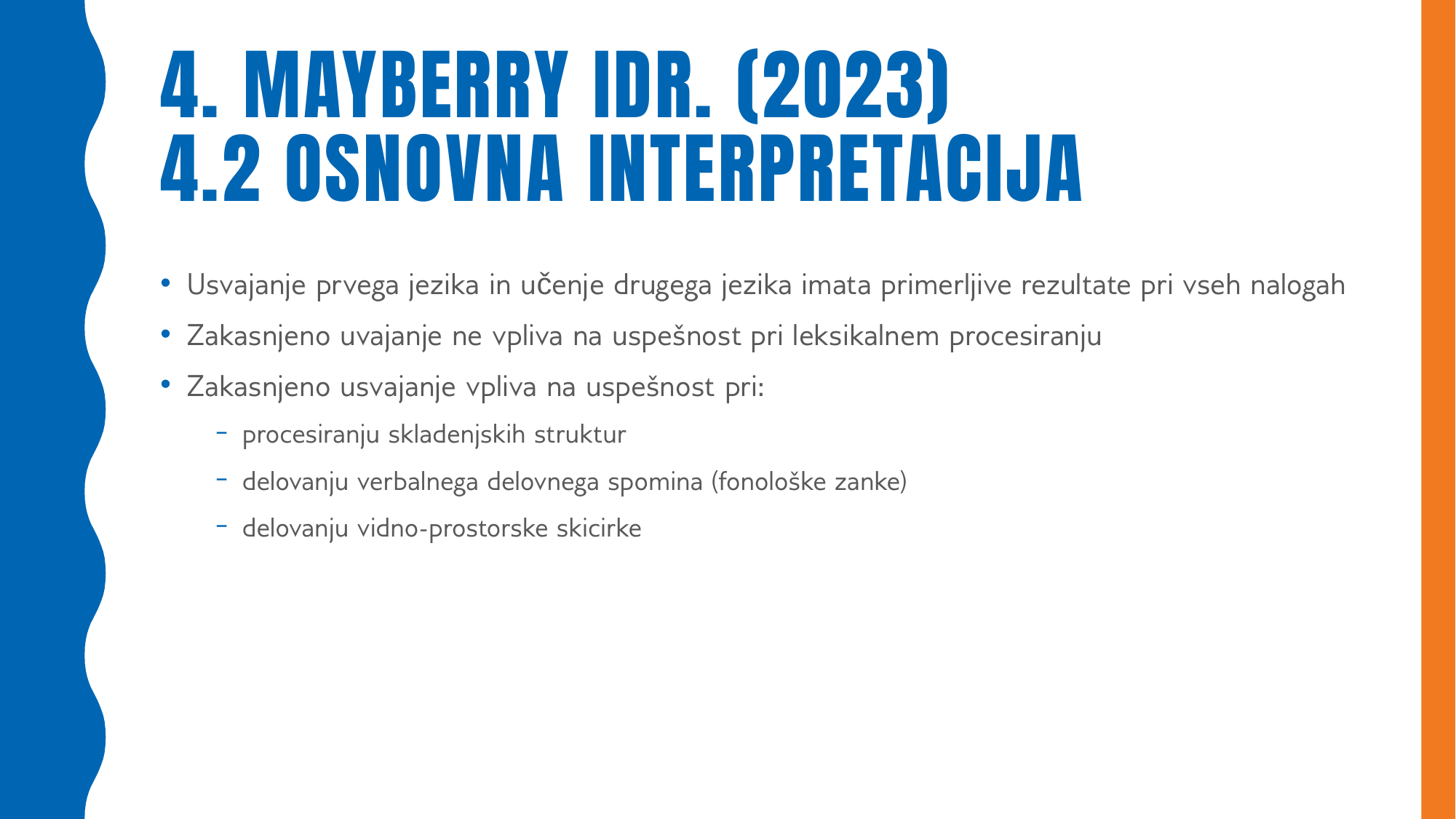

# 4. Mayberry idr. (2023) 4.2 osnovna interpretacija
Usvajanje prvega jezika in učenje drugega jezika imata primerljive rezultate pri vseh nalogah
Zakasnjeno uvajanje ne vpliva na uspešnost pri leksikalnem procesiranju
Zakasnjeno usvajanje vpliva na uspešnost pri:
procesiranju skladenjskih struktur
delovanju verbalnega delovnega spomina (fonološke zanke)
delovanju vidno-prostorske skicirke